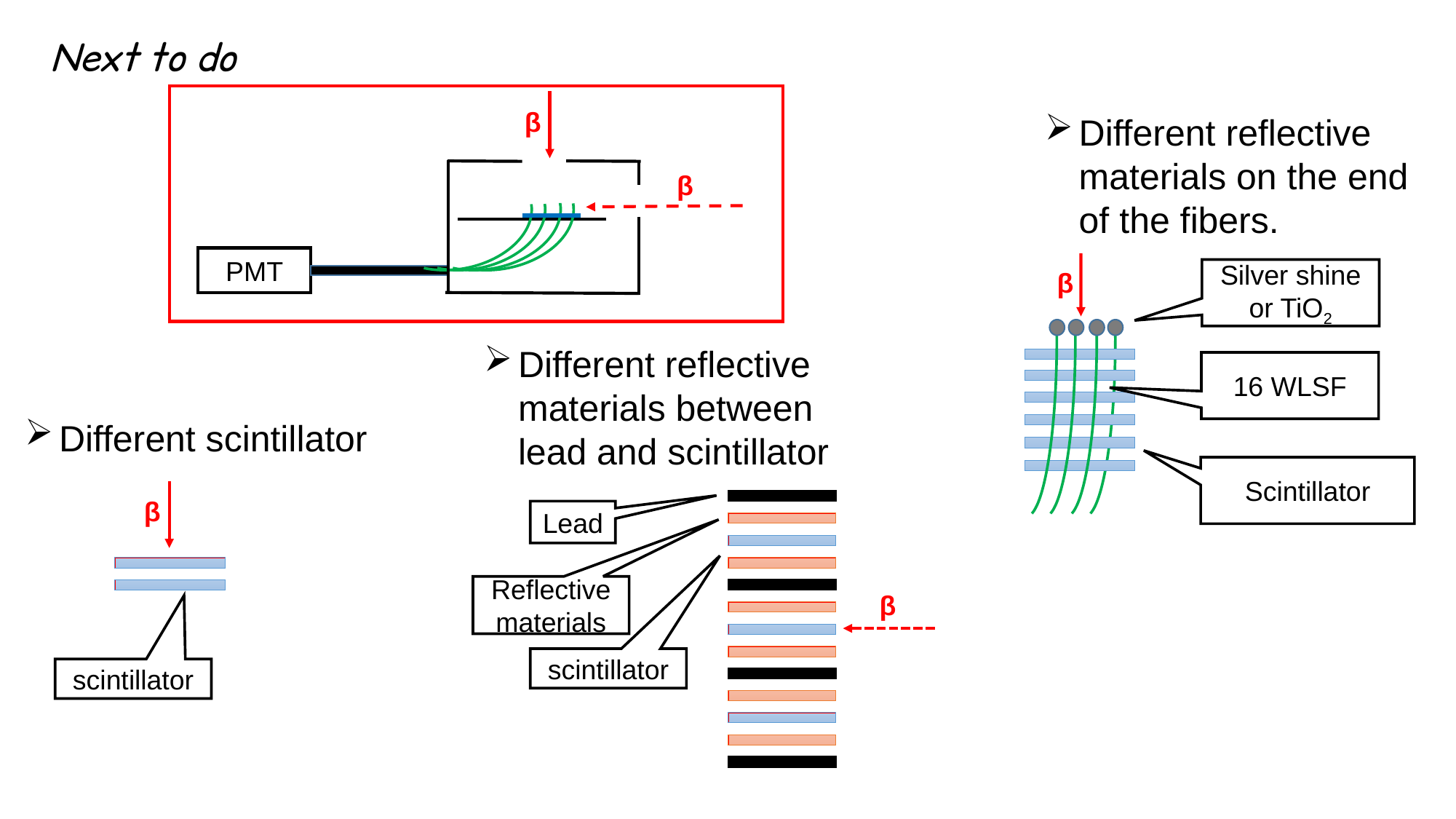

Next to do

β
Different reflective materials on the end of the fibers.

Silver shine or TiO2
16 WLSF
Scintillator
β
PMT
β

Different reflective materials between lead and scintillator
Different scintillator
β

Lead

Reflective materials

β

scintillator
scintillator